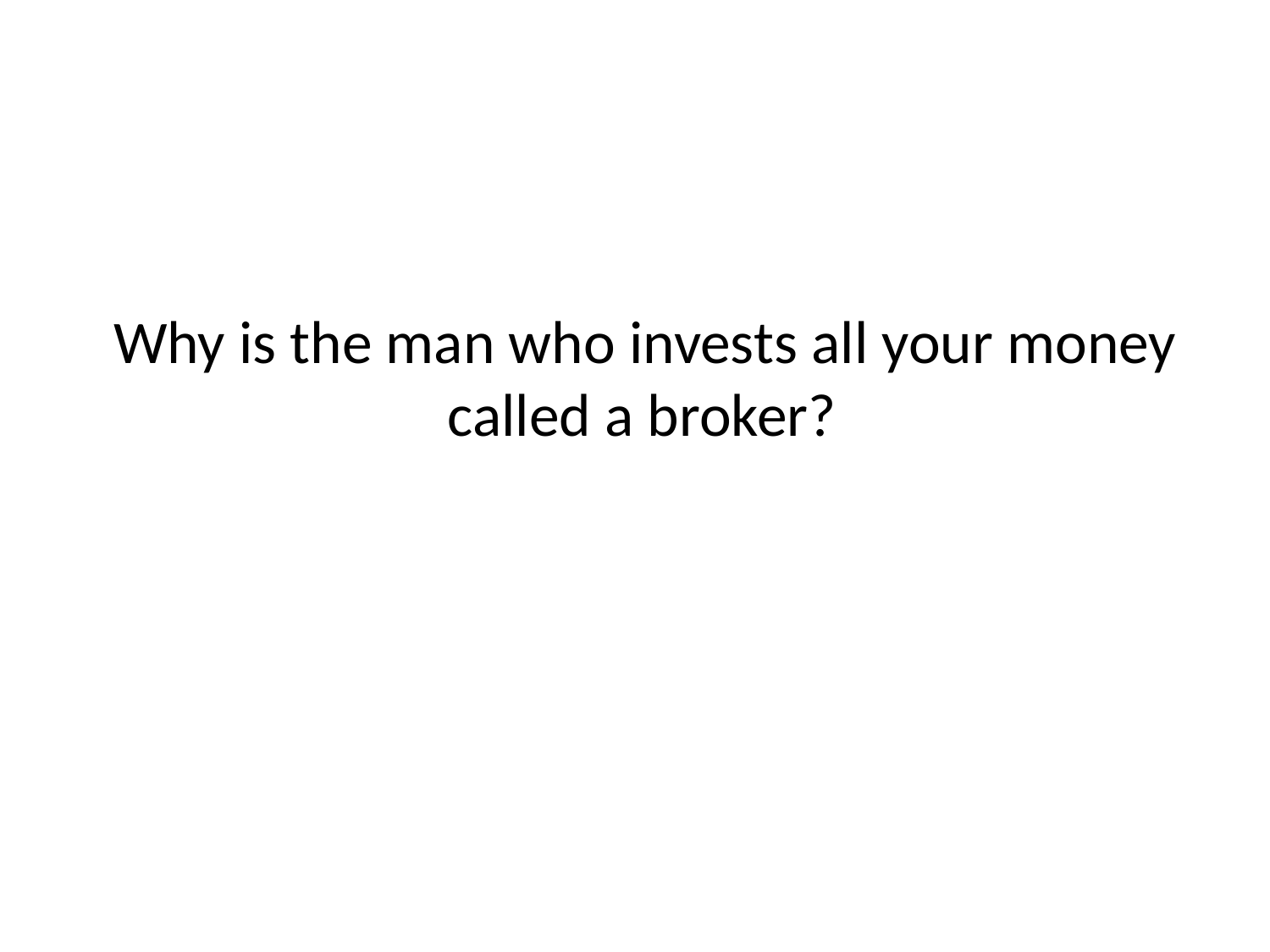

# Why is the man who invests all your money called a broker?